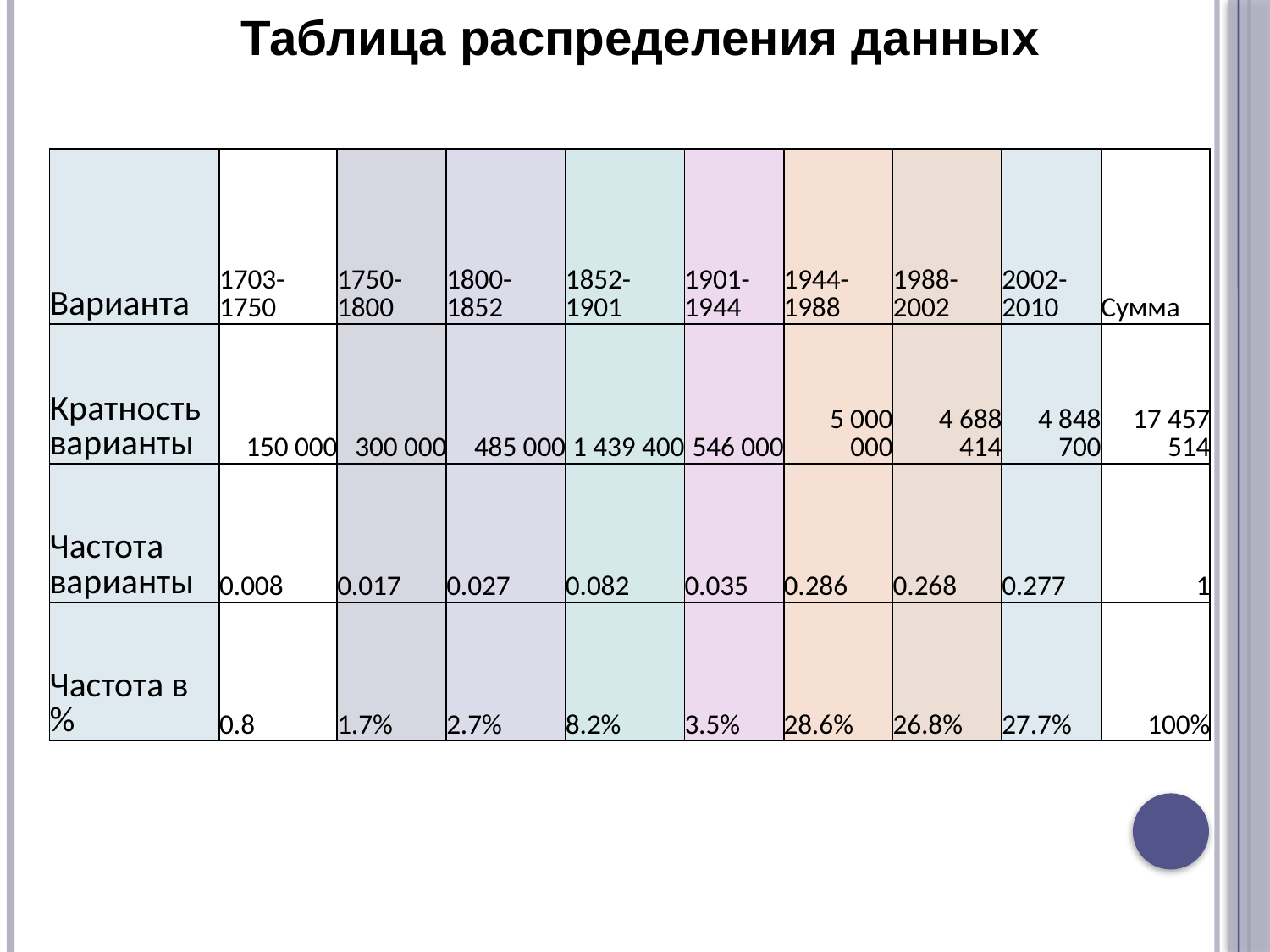

Таблица распределения данных
| Варианта | 1703-1750 | 1750-1800 | 1800-1852 | 1852-1901 | 1901-1944 | 1944-1988 | 1988-2002 | 2002-2010 | Сумма |
| --- | --- | --- | --- | --- | --- | --- | --- | --- | --- |
| Кратность варианты | 150 000 | 300 000 | 485 000 | 1 439 400 | 546 000 | 5 000 000 | 4 688 414 | 4 848 700 | 17 457 514 |
| Частота варианты | 0.008 | 0.017 | 0.027 | 0.082 | 0.035 | 0.286 | 0.268 | 0.277 | 1 |
| Частота в % | 0.8 | 1.7% | 2.7% | 8.2% | 3.5% | 28.6% | 26.8% | 27.7% | 100% |